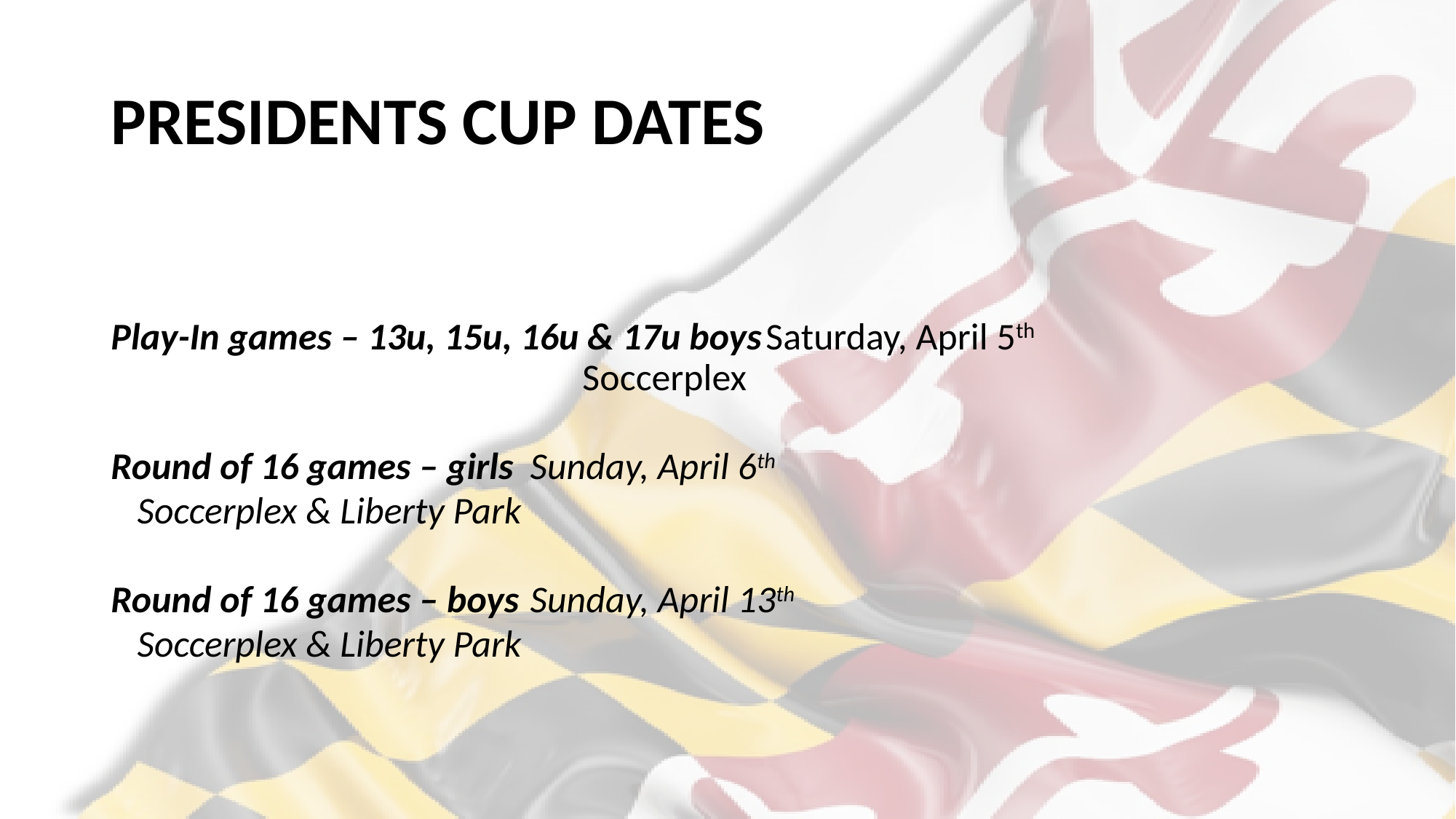

# PRESIDENTS CUP DATES

Play-In games – 13u, 15u, 16u & 17u boys	Saturday, April 5th
                                                       			Soccerplex

Round of 16 games – girls			Sunday, April 6th
						Soccerplex & Liberty Park

Round of 16 games – boys			Sunday, April 13th
						Soccerplex & Liberty Park